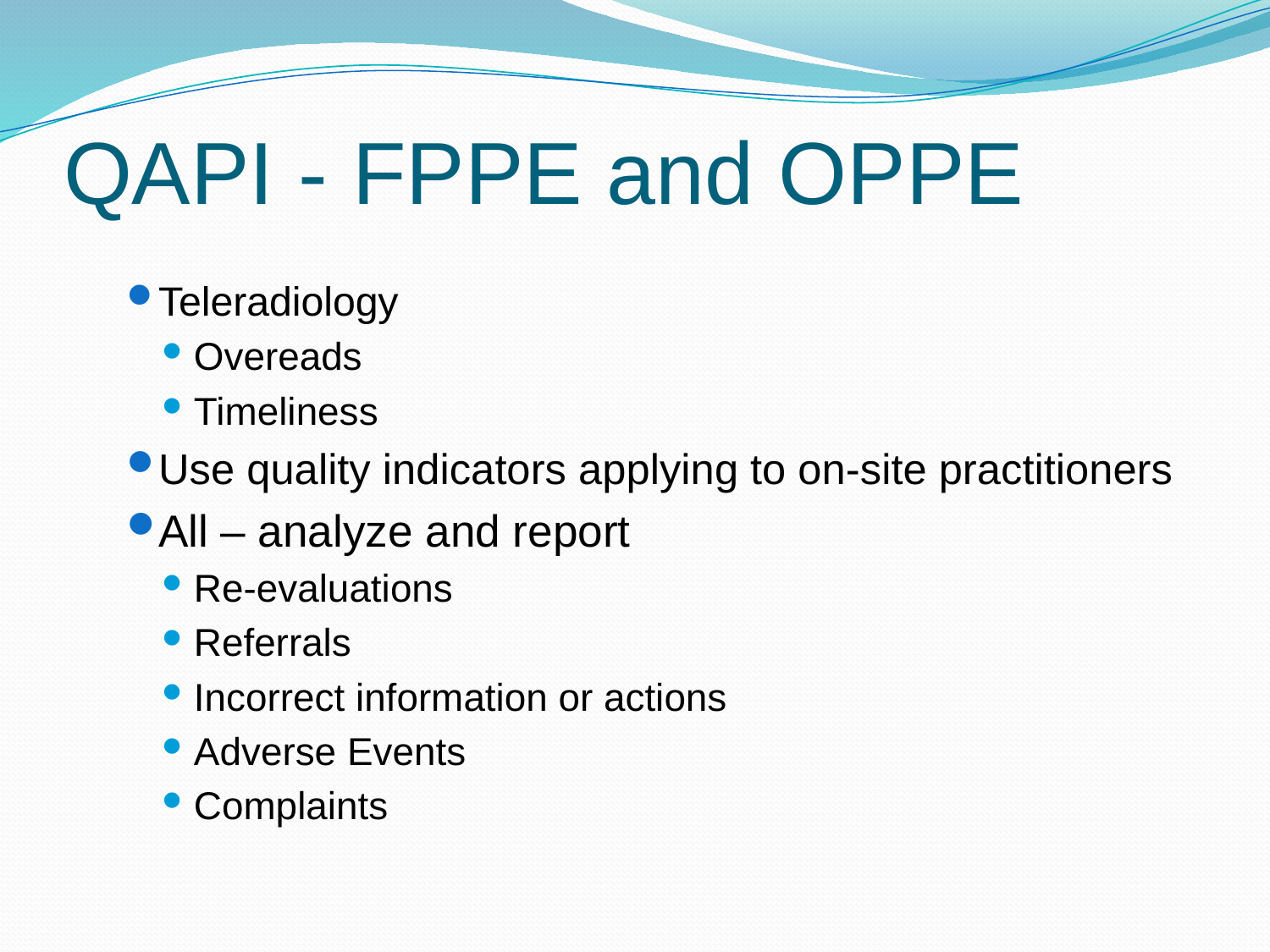

# QAPI - FPPE and OPPE
Teleradiology
Overeads
Timeliness
Use quality indicators applying to on-site practitioners
All – analyze and report
Re-evaluations
Referrals
Incorrect information or actions
Adverse Events
Complaints